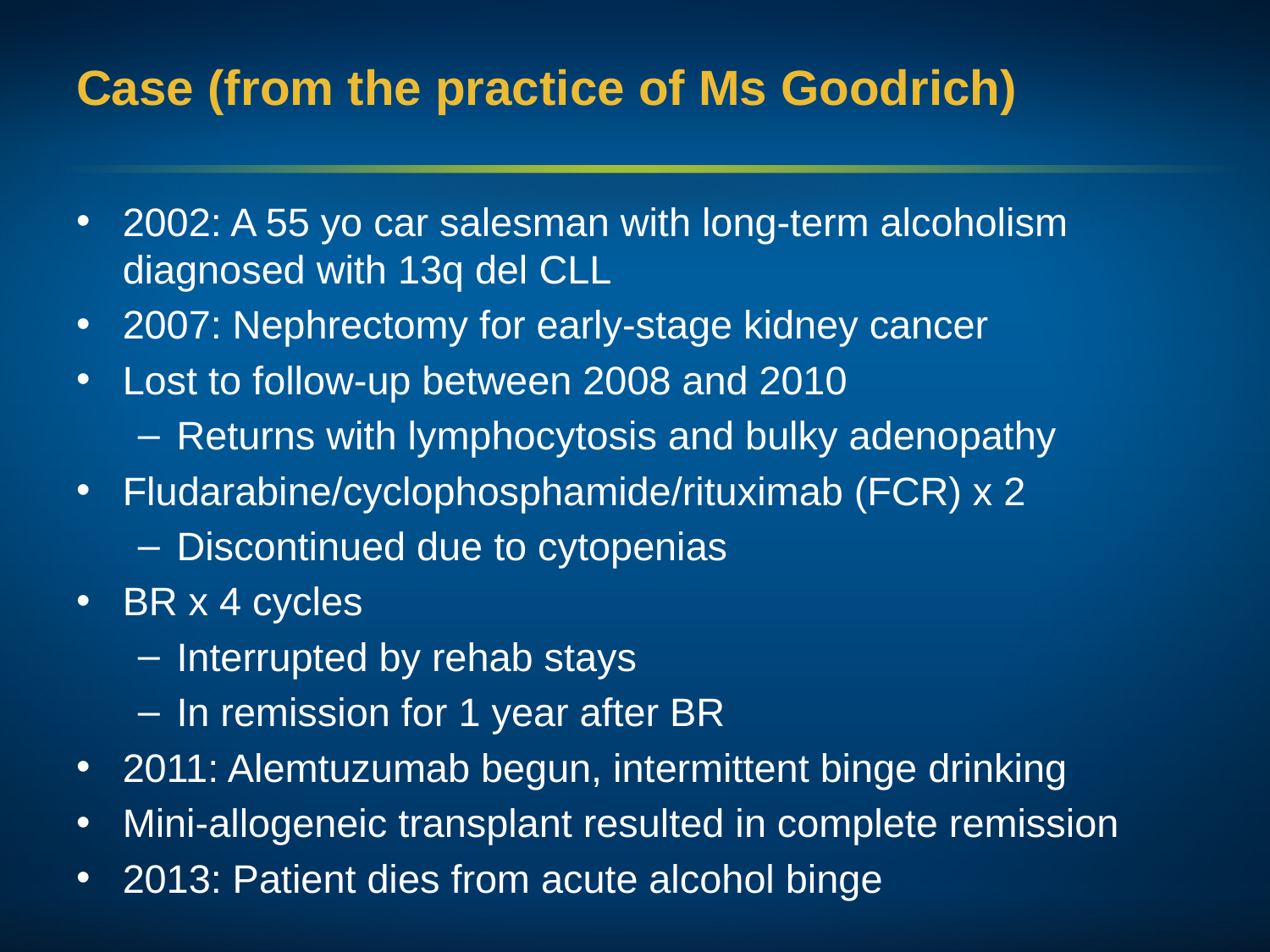

# Case (from the practice of Ms Goodrich)
2002: A 55 yo car salesman with long-term alcoholism diagnosed with 13q del CLL
2007: Nephrectomy for early-stage kidney cancer
Lost to follow-up between 2008 and 2010
Returns with lymphocytosis and bulky adenopathy
Fludarabine/cyclophosphamide/rituximab (FCR) x 2
Discontinued due to cytopenias
BR x 4 cycles
Interrupted by rehab stays
In remission for 1 year after BR
2011: Alemtuzumab begun, intermittent binge drinking
Mini-allogeneic transplant resulted in complete remission
2013: Patient dies from acute alcohol binge